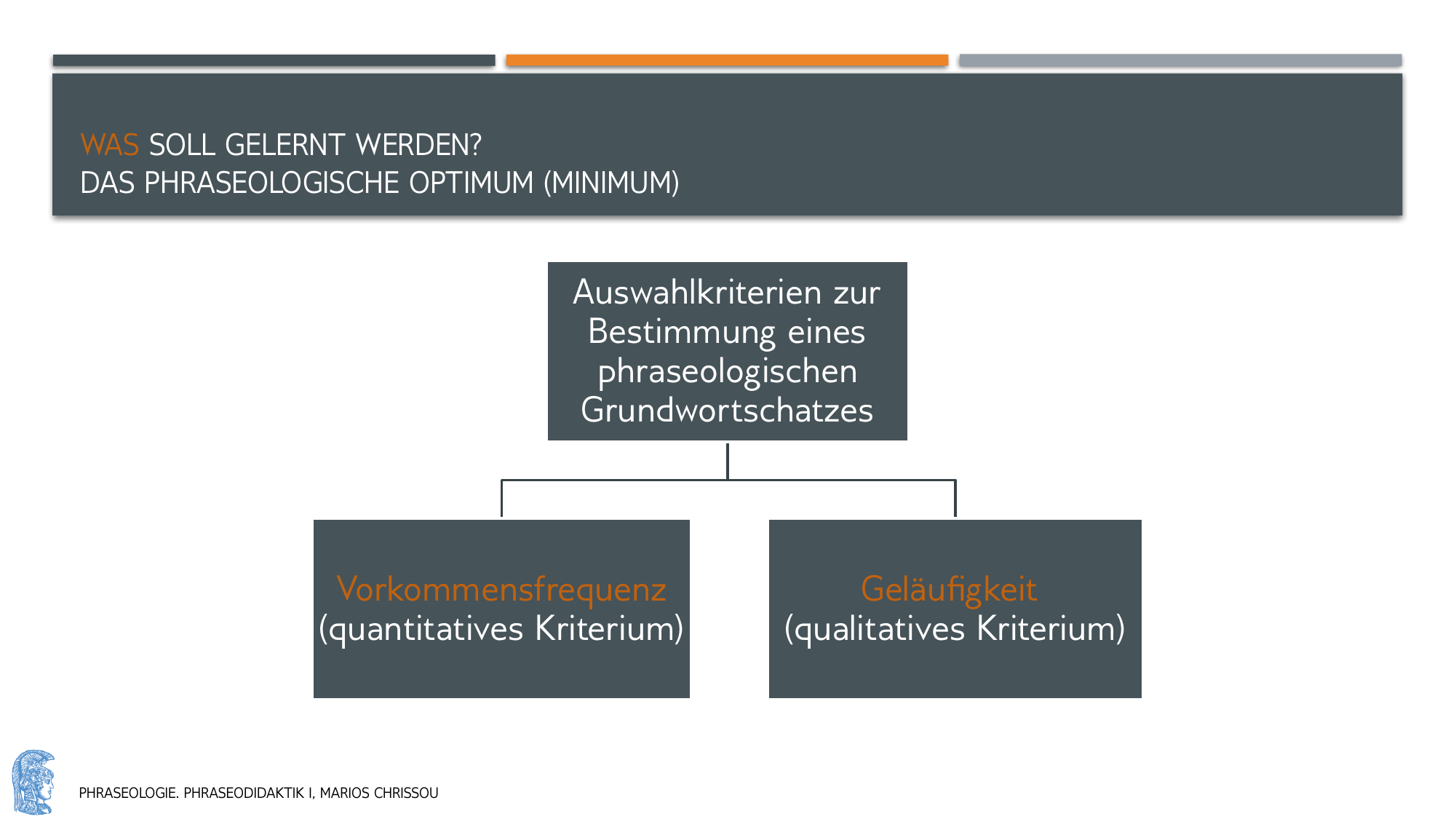

# Was soll gelernt werden? Das phraseologische optimum (minimum)
Auswahlkriterien zur Bestimmung eines phraseologischen Grundwortschatzes
Vorkommensfrequenz (quantitatives Kriterium)
Geläufigkeit
(qualitatives Kriterium)